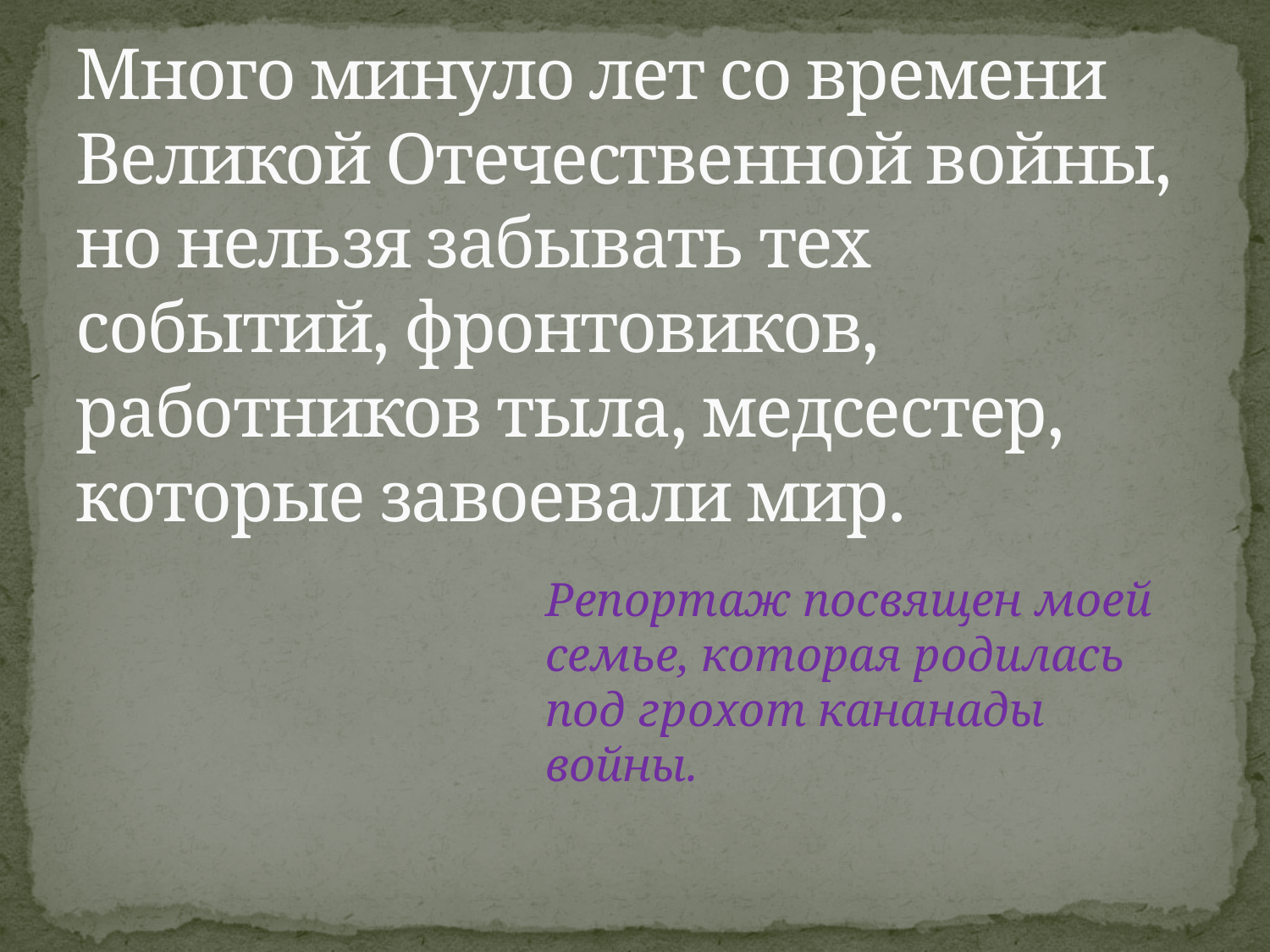

# Много минуло лет со времени Великой Отечественной войны, но нельзя забывать тех событий, фронтовиков, работников тыла, медсестер, которые завоевали мир.

Репортаж посвящен моей семье, которая родилась под грохот кананады войны.